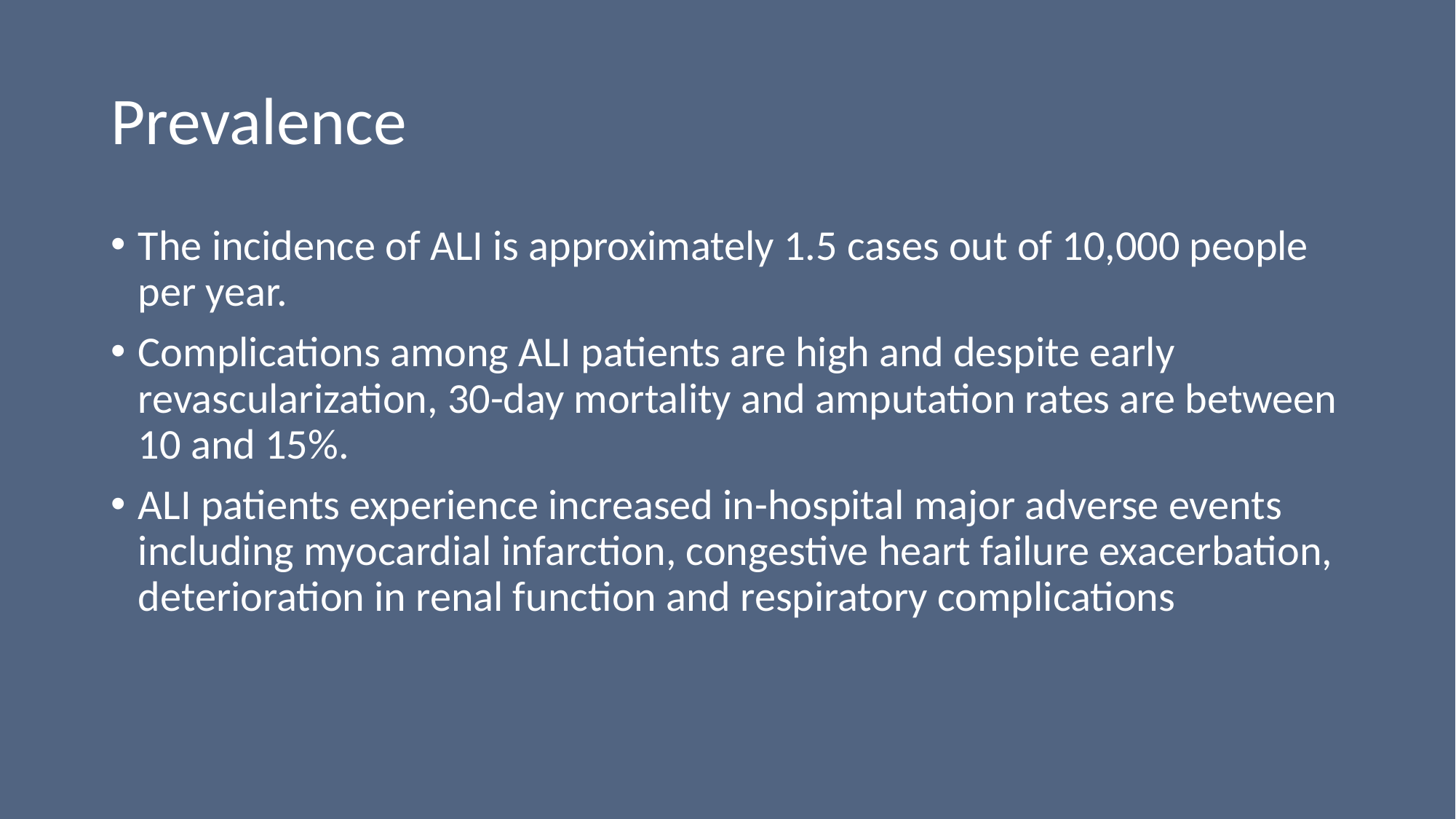

# Prevalence
The incidence of ALI is approximately 1.5 cases out of 10,000 people per year.
Complications among ALI patients are high and despite early revascularization, 30-day mortality and amputation rates are between 10 and 15%.
ALI patients experience increased in-hospital major adverse events including myocardial infarction, congestive heart failure exacerbation, deterioration in renal function and respiratory complications